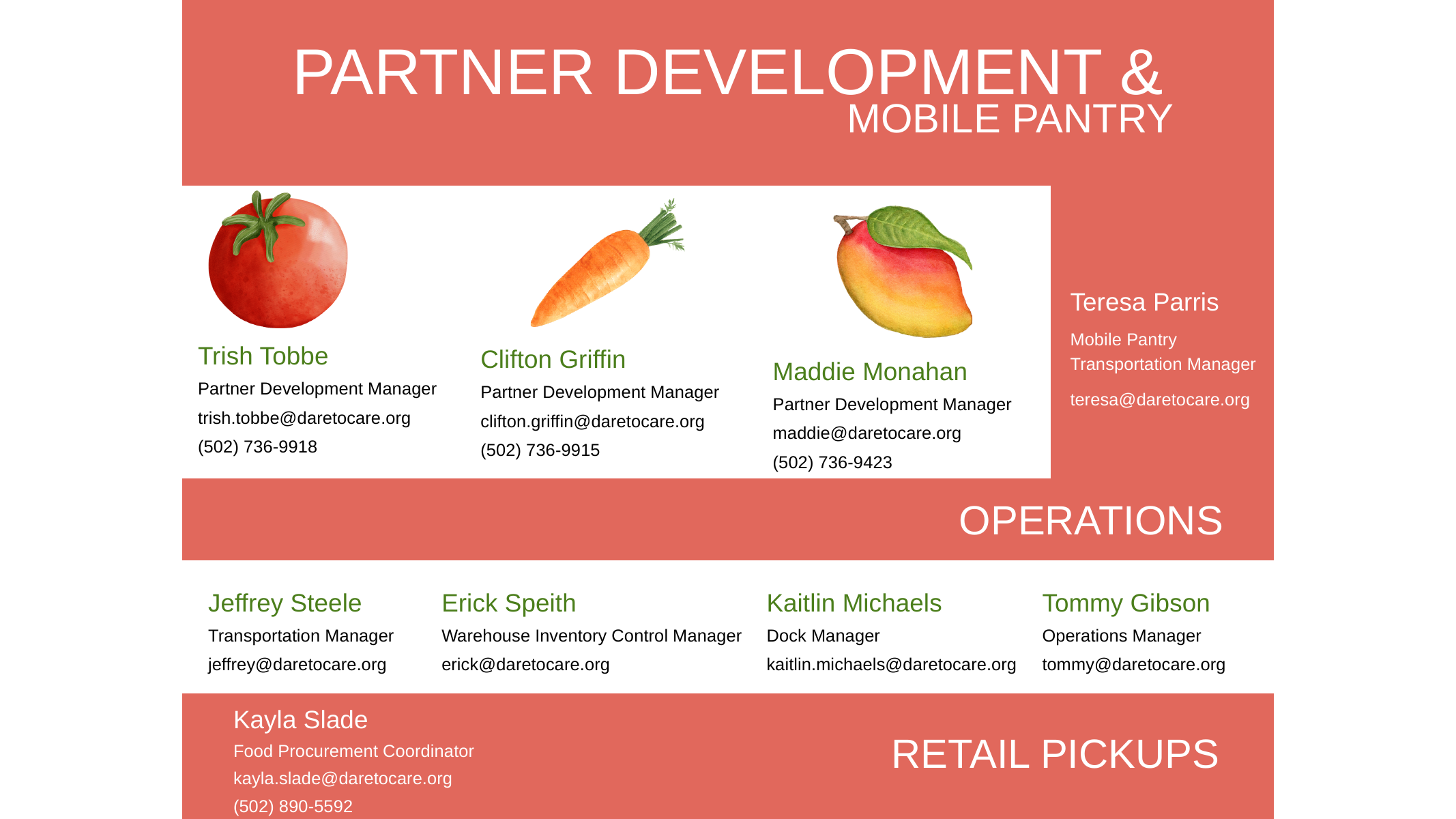

PARTNER DEVELOPMENT &
MOBILE PANTRY

Teresa Parris
Mobile Pantry Transportation Manager
Trish Tobbe
Clifton Griffin
Maddie Monahan
Partner Development Manager
Partner Development Manager
teresa@daretocare.org
Partner Development Manager
trish.tobbe@daretocare.org
clifton.griffin@daretocare.org
maddie@daretocare.org
(502) 736-9918
(502) 736-9915
(502) 736-9423

OPERATIONS
Jeffrey Steele
Transportation Manager
jeffrey@daretocare.org
Erick Speith
Warehouse Inventory Control Manager
erick@daretocare.org
Kaitlin Michaels
Dock Manager
kaitlin.michaels@daretocare.org
Tommy Gibson
Operations Manager
tommy@daretocare.org

Kayla Slade
Food Procurement Coordinator
RETAIL PICKUPS
kayla.slade@daretocare.org
(502) 890-5592